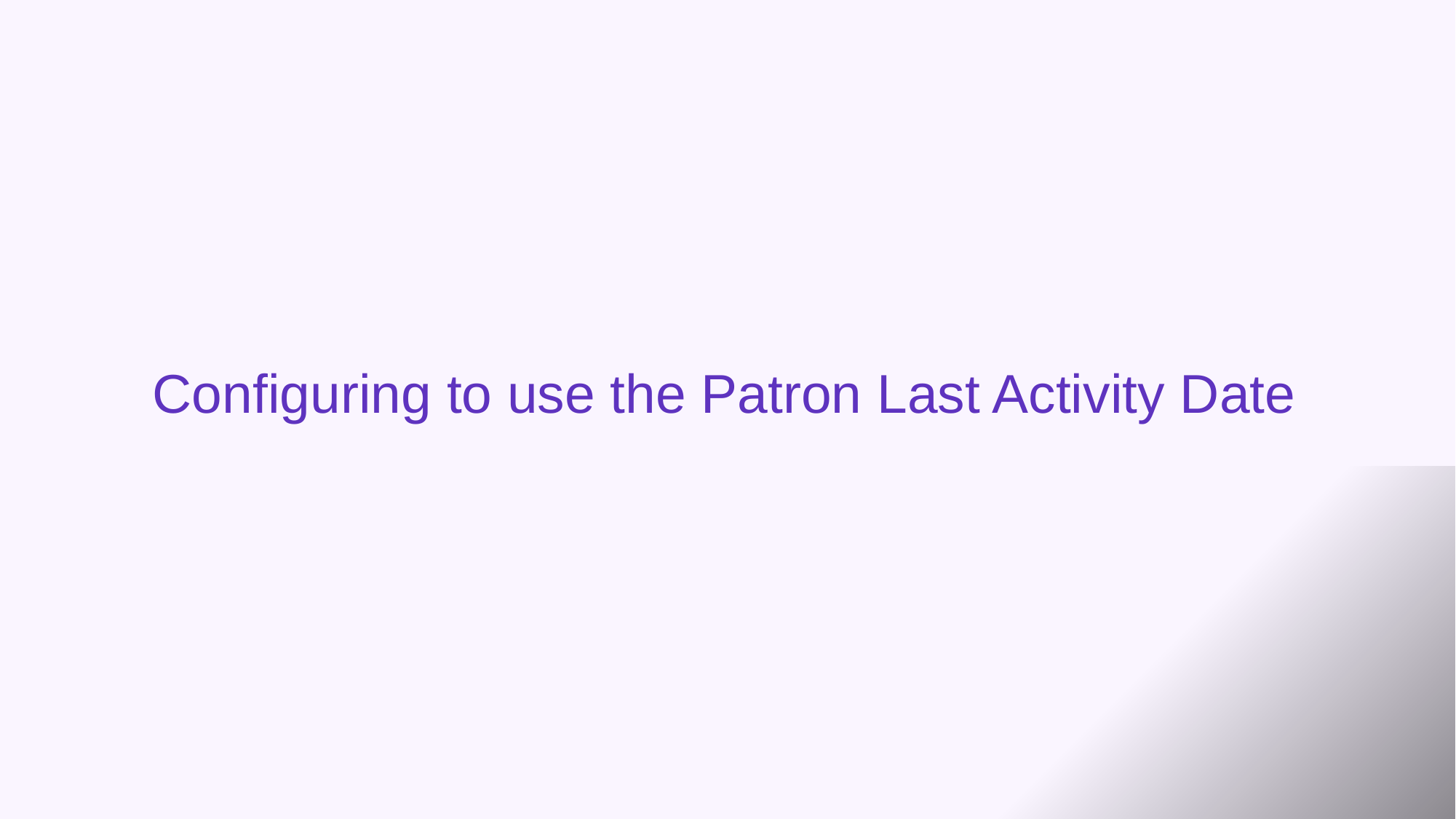

Configuring to use the Patron Last Activity Date